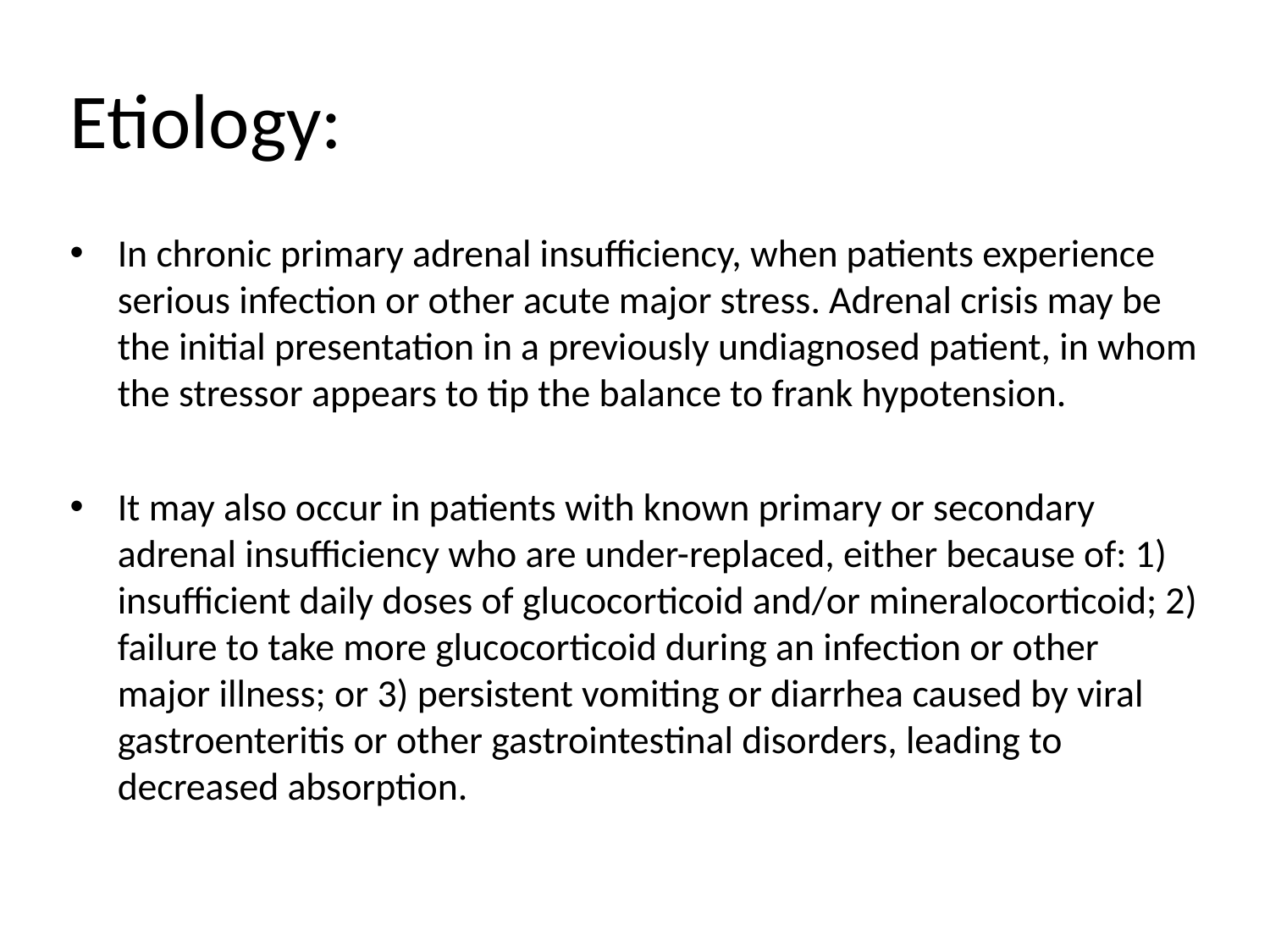

# Etiology:
In chronic primary adrenal insufficiency, when patients experience serious infection or other acute major stress. Adrenal crisis may be the initial presentation in a previously undiagnosed patient, in whom the stressor appears to tip the balance to frank hypotension.

It may also occur in patients with known primary or secondary adrenal insufficiency who are under-replaced, either because of: 1) insufficient daily doses of glucocorticoid and/or mineralocorticoid; 2) failure to take more glucocorticoid during an infection or other major illness; or 3) persistent vomiting or diarrhea caused by viral gastroenteritis or other gastrointestinal disorders, leading to decreased absorption.